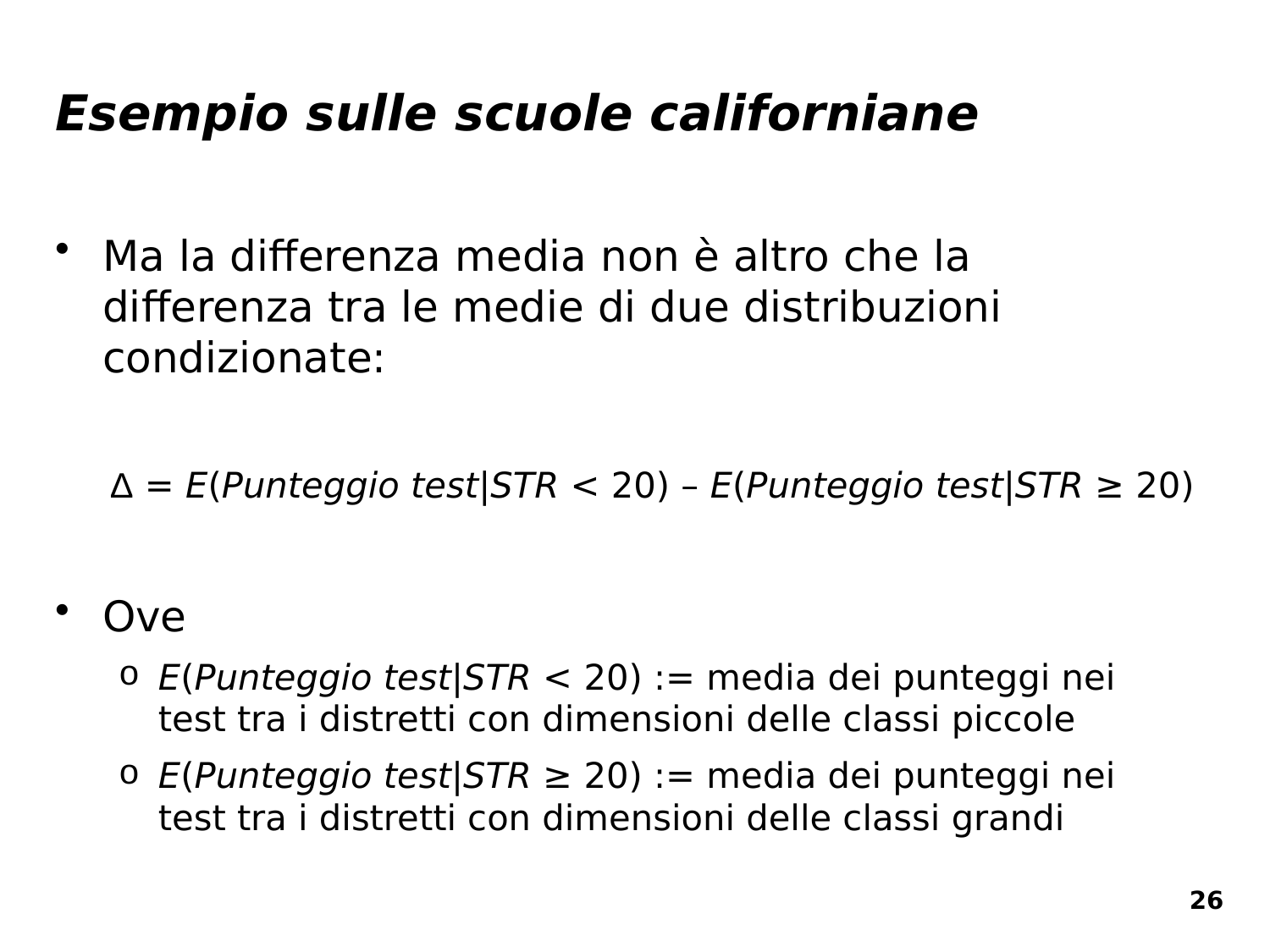

# Esempio sulle scuole californiane
Ma la differenza media non è altro che la differenza tra le medie di due distribuzioni condizionate:

Δ = E(Punteggio test|STR < 20) – E(Punteggio test|STR ≥ 20)

Ove
E(Punteggio test|STR < 20) := media dei punteggi nei test tra i distretti con dimensioni delle classi piccole
E(Punteggio test|STR ≥ 20) := media dei punteggi nei test tra i distretti con dimensioni delle classi grandi

26